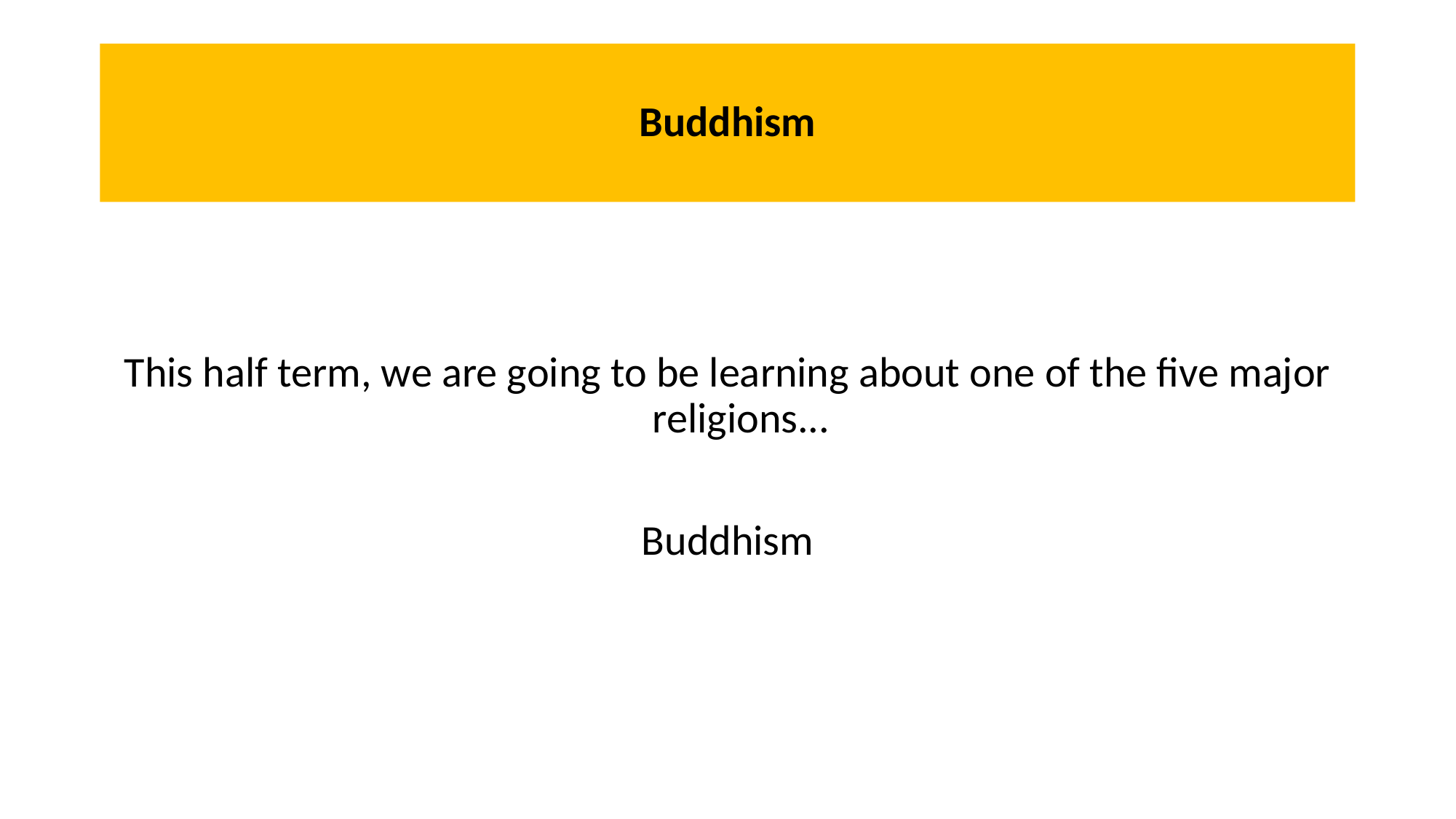

# Buddhism

This half term, we are going to be learning about one of the five major religions...

Buddhism